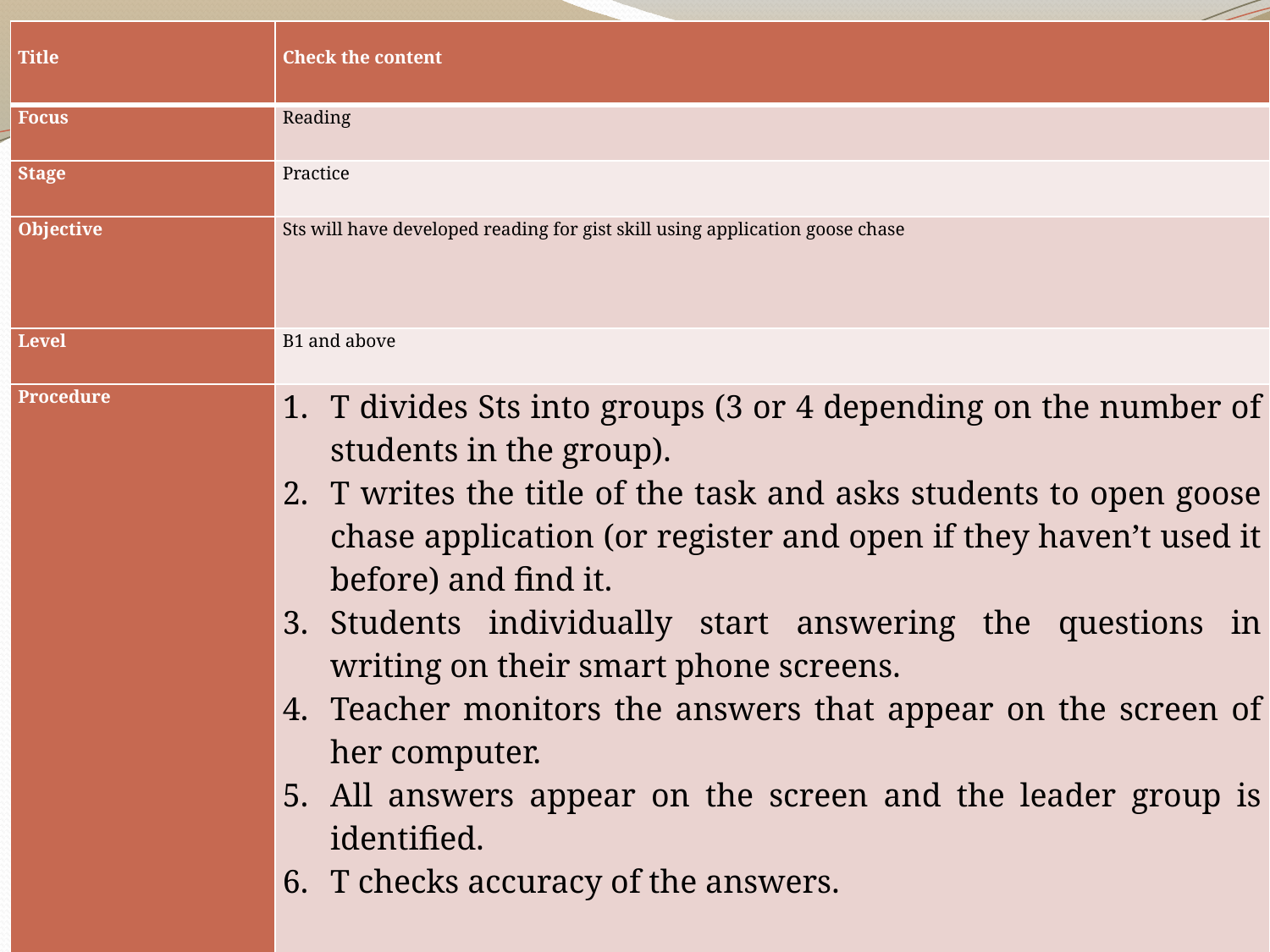

#
| Title | Check the content |
| --- | --- |
| Focus | Reading |
| Stage | Practice |
| Objective | Sts will have developed reading for gist skill using application goose chase |
| Level | B1 and above |
| Procedure | T divides Sts into groups (3 or 4 depending on the number of students in the group). T writes the title of the task and asks students to open goose chase application (or register and open if they haven’t used it before) and find it. Students individually start answering the questions in writing on their smart phone screens. Teacher monitors the answers that appear on the screen of her computer. All answers appear on the screen and the leader group is identified. T checks accuracy of the answers.   Recap: Groups recall the answers |